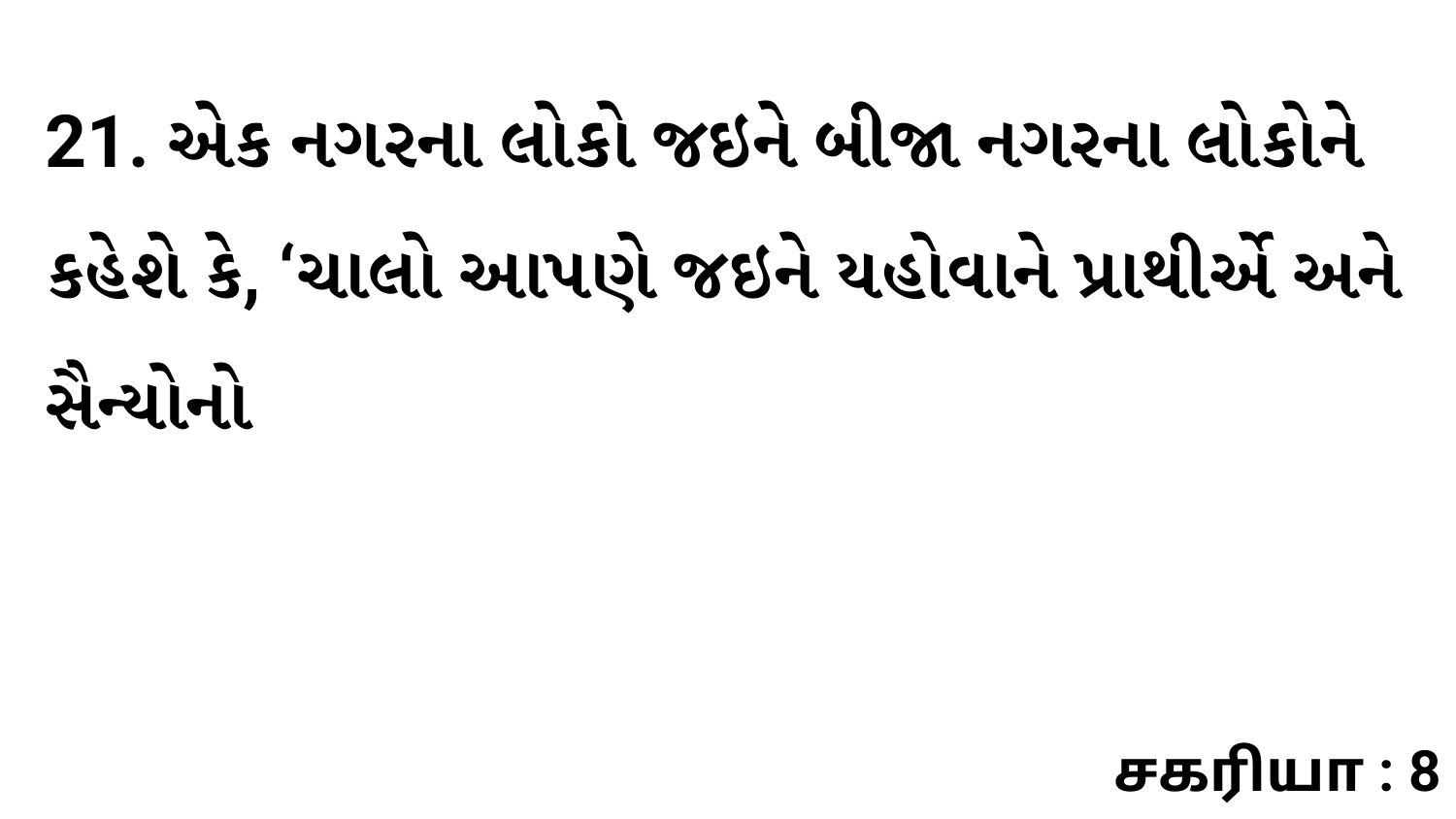

21. એક નગરના લોકો જઇને બીજા નગરના લોકોને કહેશે કે, ‘ચાલો આપણે જઇને યહોવાને પ્રાથીર્એ અને સૈન્યોનો
சகரியா : 8